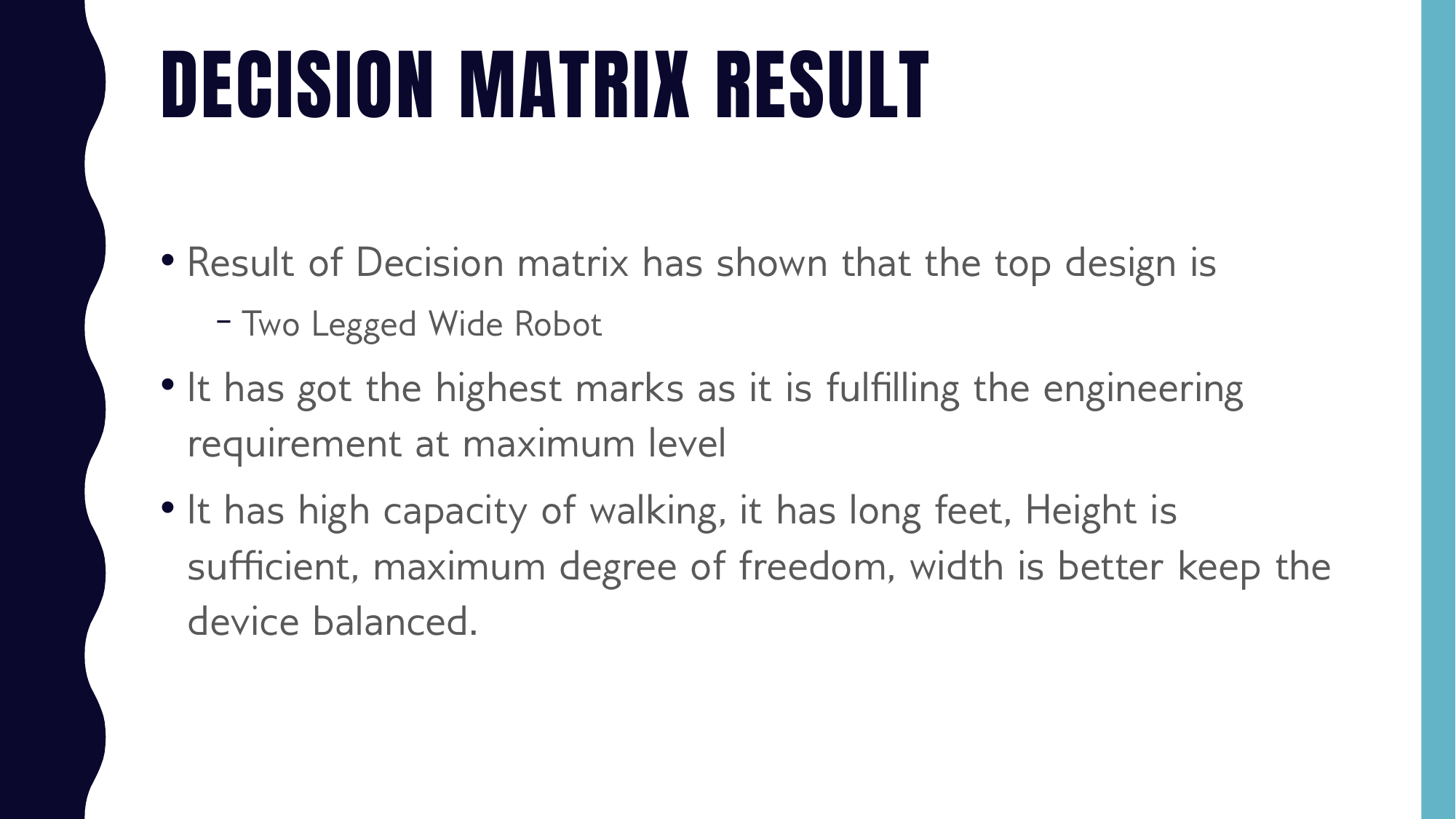

# Decision Matrix Result
Result of Decision matrix has shown that the top design is
Two Legged Wide Robot
It has got the highest marks as it is fulfilling the engineering requirement at maximum level
It has high capacity of walking, it has long feet, Height is sufficient, maximum degree of freedom, width is better keep the device balanced.